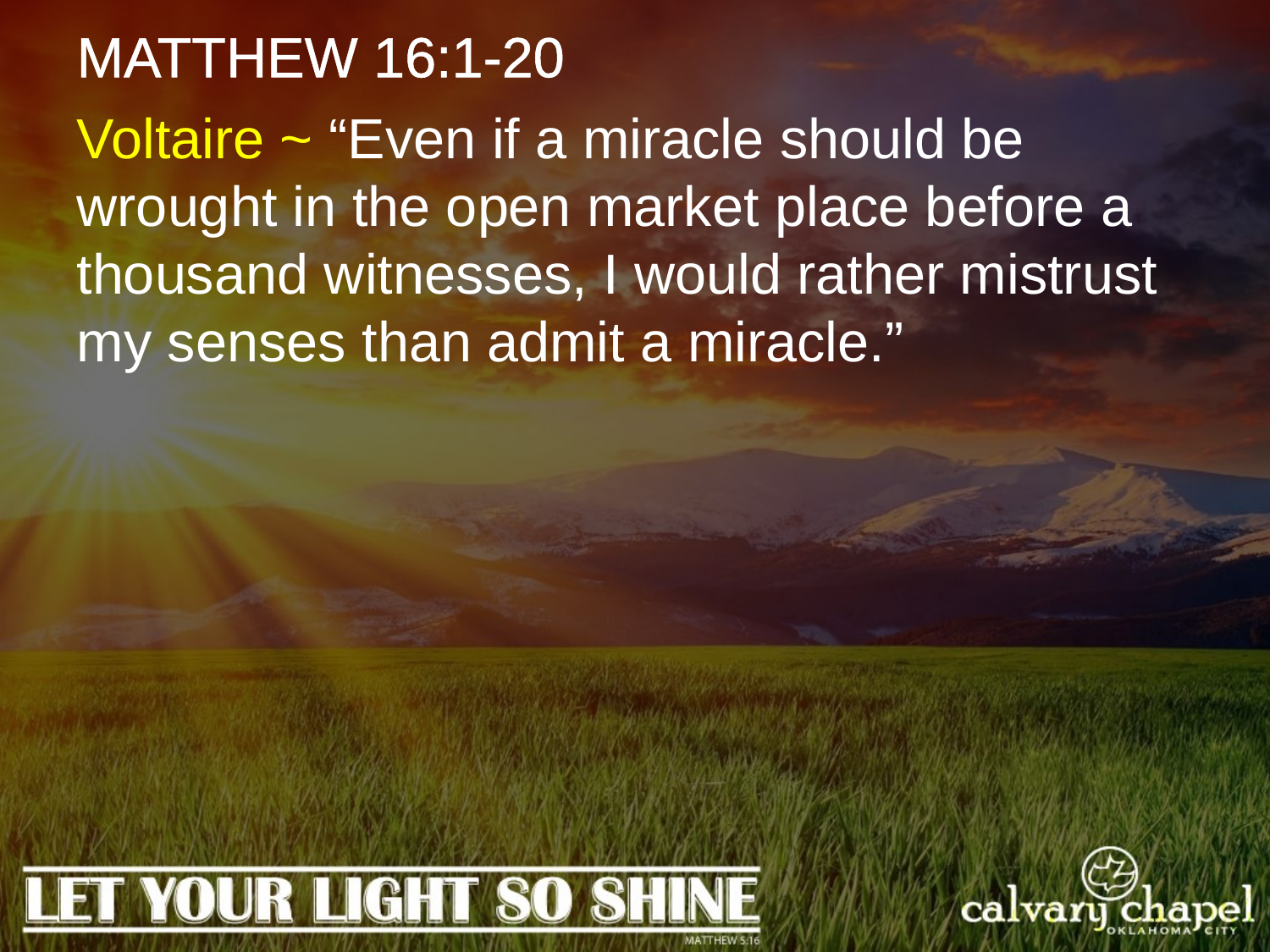

MATTHEW 16:1-20
Voltaire ~ “Even if a miracle should be wrought in the open market place before a thousand witnesses, I would rather mistrust my senses than admit a miracle.”